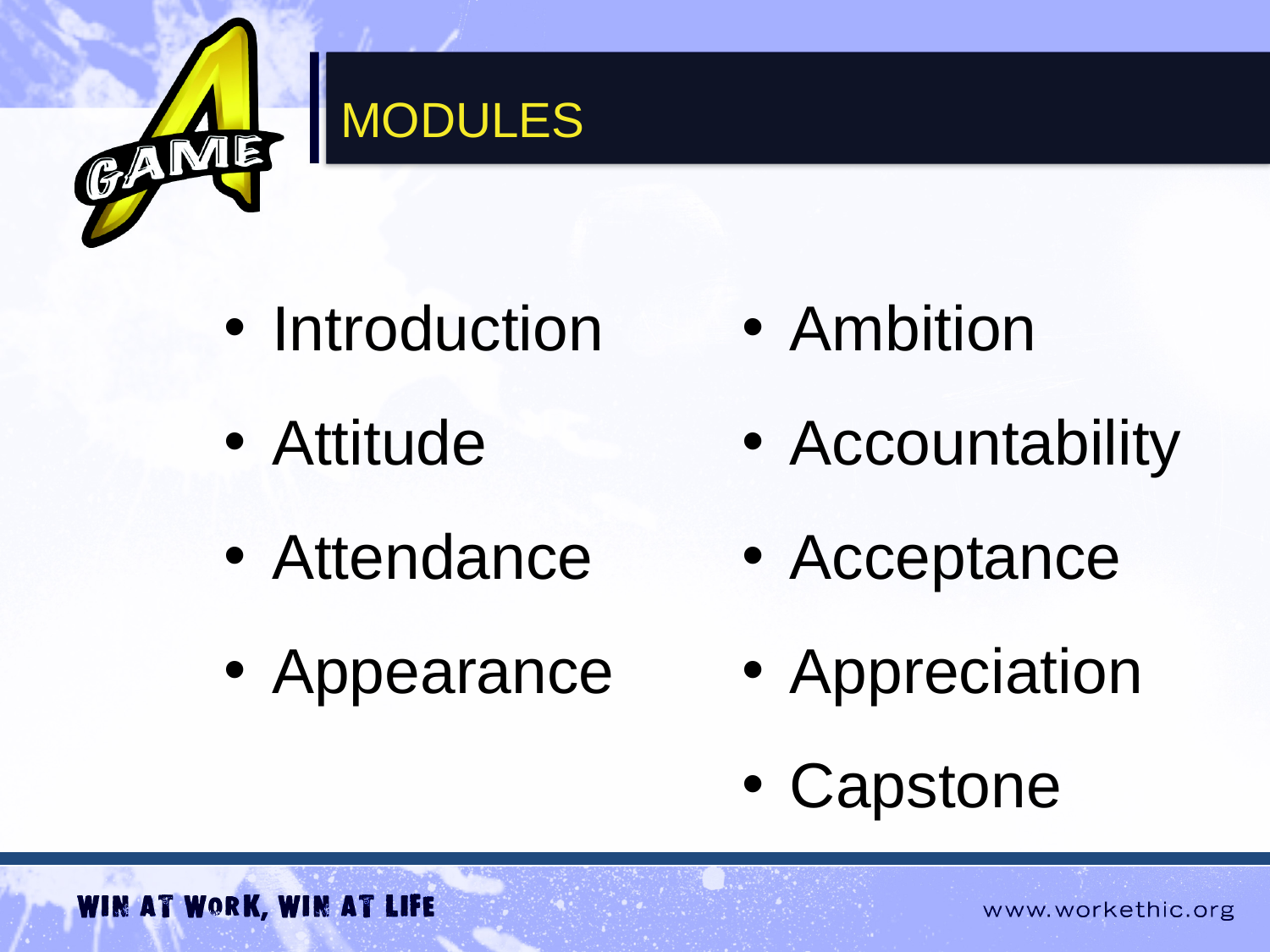

Modules
Introduction
Attitude
Attendance
Appearance
Ambition
Accountability
Acceptance
Appreciation
Capstone